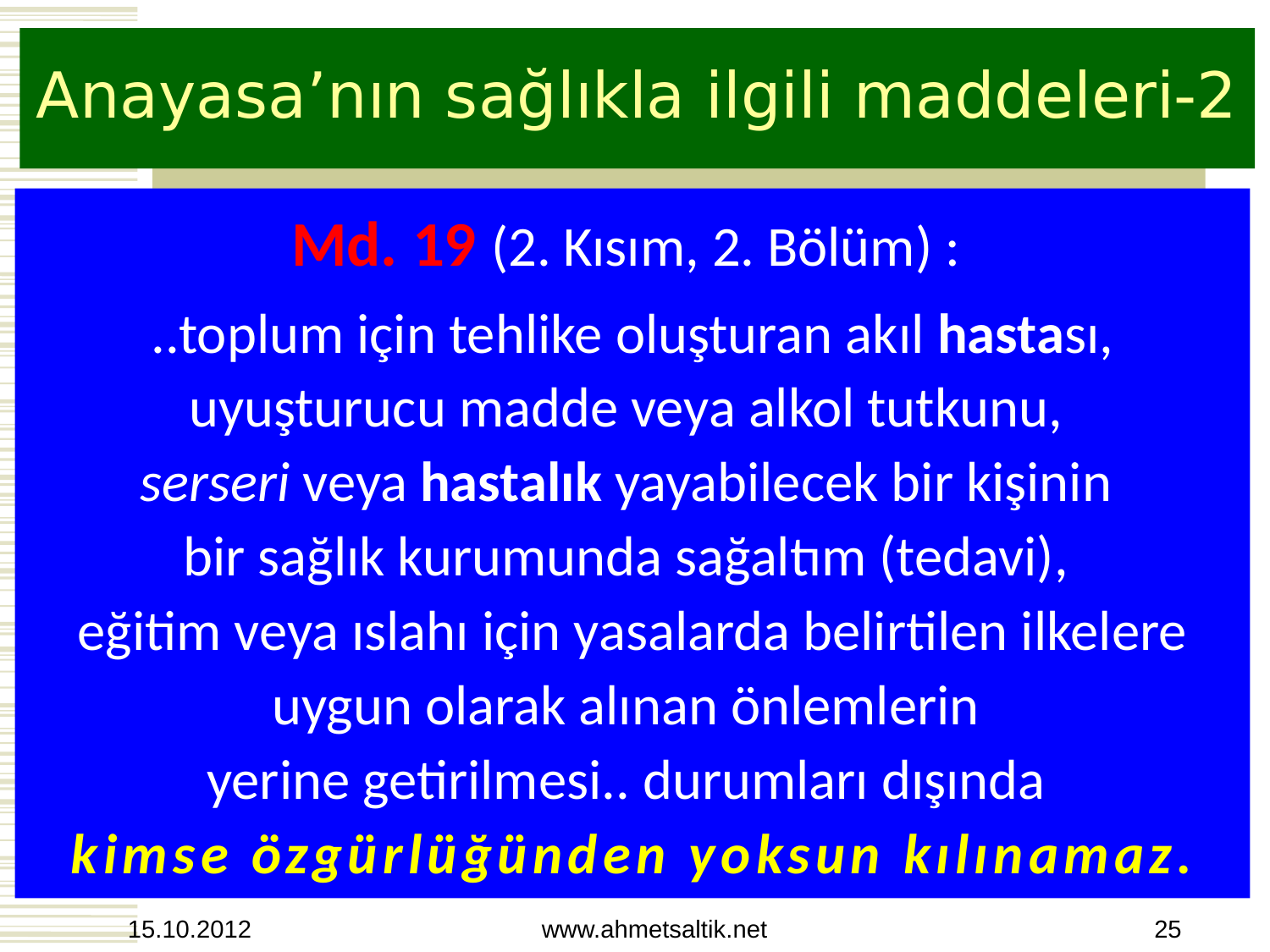

# Anayasa’nın sağlıkla ilgili maddeleri-2
Md. 19 (2. Kısım, 2. Bölüm) :
..toplum için tehlike oluşturan akıl hastası, uyuşturucu madde veya alkol tutkunu,
serseri veya hastalık yayabilecek bir kişinin
bir sağlık kurumunda sağaltım (tedavi),
eğitim veya ıslahı için yasalarda belirtilen ilkelere uygun olarak alınan önlemlerin
yerine getirilmesi.. durumları dışında
kimse özgürlüğünden yoksun kılınamaz.
15.10.2012
www.ahmetsaltik.net
25